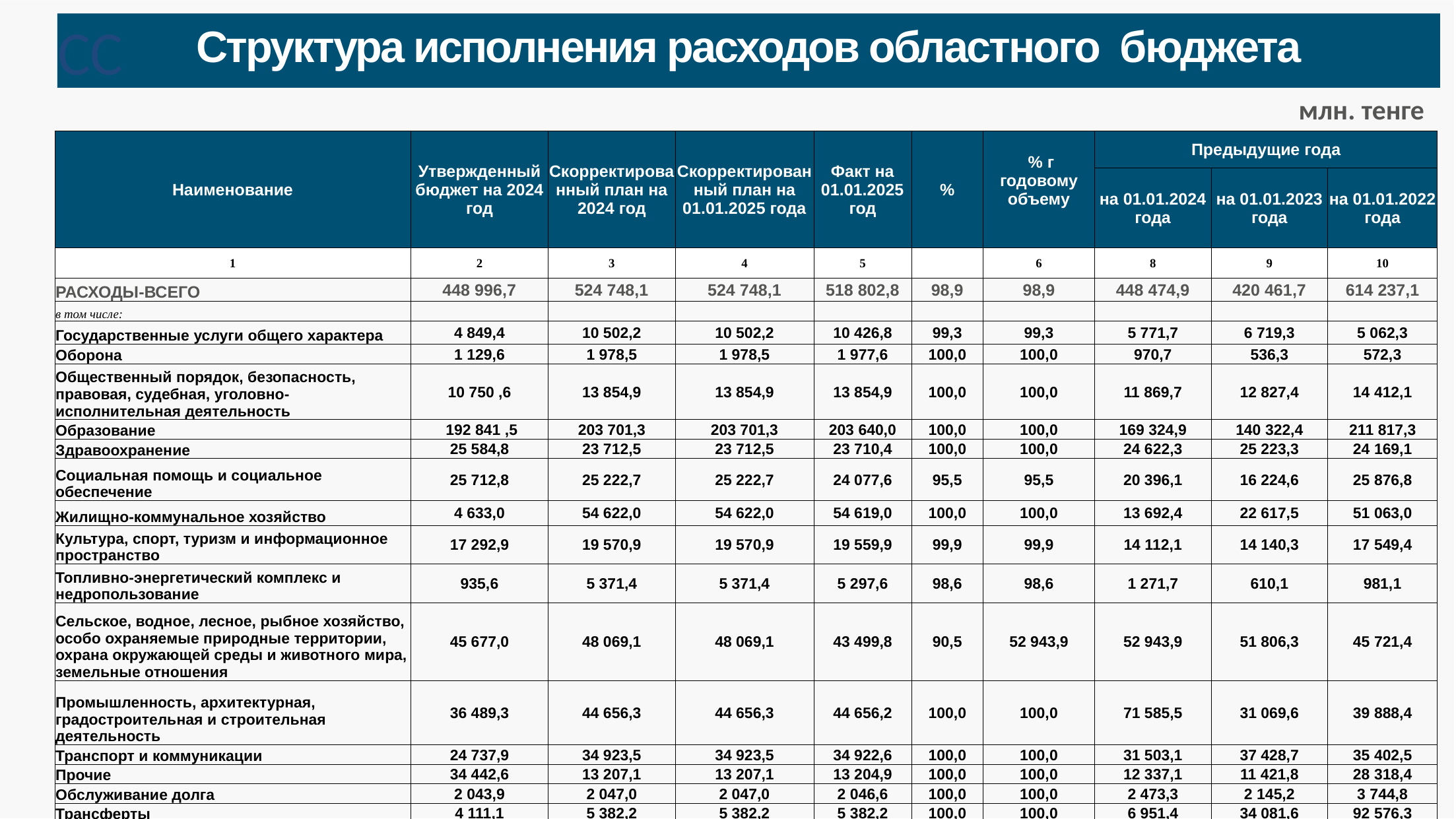

# СС
Структура исполнения расходов областного  бюджета

млн. тенге
| Наименование | Утвержденный бюджет на 2024 год | Скорректированный план на 2024 год | Скорректированный план на 01.01.2025 года | Факт на 01.01.2025 год | % | % г годовому объему | Предыдущие года |  |  |
| --- | --- | --- | --- | --- | --- | --- | --- | --- | --- |
|  |  |  |  |  |  |  | на 01.01.2024 года | на 01.01.2023 года | на 01.01.2022 года |
| 1 | 2 | 3 | 4 | 5 |  | 6 | 8 | 9 | 10 |
| РАСХОДЫ-ВСЕГО | 448 996,7 | 524 748,1 | 524 748,1 | 518 802,8 | 98,9 | 98,9 | 448 474,9 | 420 461,7 | 614 237,1 |
| в том числе: |  |  |  |  |  |  |  |  |  |
| Государственные услуги общего характера | 4 849,4 | 10 502,2 | 10 502,2 | 10 426,8 | 99,3 | 99,3 | 5 771,7 | 6 719,3 | 5 062,3 |
| Оборона | 1 129,6 | 1 978,5 | 1 978,5 | 1 977,6 | 100,0 | 100,0 | 970,7 | 536,3 | 572,3 |
| Общественный порядок, безопасность, правовая, судебная, уголовно-исполнительная деятельность | 10 750 ,6 | 13 854,9 | 13 854,9 | 13 854,9 | 100,0 | 100,0 | 11 869,7 | 12 827,4 | 14 412,1 |
| Образование | 192 841 ,5 | 203 701,3 | 203 701,3 | 203 640,0 | 100,0 | 100,0 | 169 324,9 | 140 322,4 | 211 817,3 |
| Здравоохранение | 25 584,8 | 23 712,5 | 23 712,5 | 23 710,4 | 100,0 | 100,0 | 24 622,3 | 25 223,3 | 24 169,1 |
| Социальная помощь и социальное обеспечение | 25 712,8 | 25 222,7 | 25 222,7 | 24 077,6 | 95,5 | 95,5 | 20 396,1 | 16 224,6 | 25 876,8 |
| Жилищно-коммунальное хозяйство | 4 633,0 | 54 622,0 | 54 622,0 | 54 619,0 | 100,0 | 100,0 | 13 692,4 | 22 617,5 | 51 063,0 |
| Культура, спорт, туризм и информационное пространство | 17 292,9 | 19 570,9 | 19 570,9 | 19 559,9 | 99,9 | 99,9 | 14 112,1 | 14 140,3 | 17 549,4 |
| Топливно-энергетический комплекс и недропользование | 935,6 | 5 371,4 | 5 371,4 | 5 297,6 | 98,6 | 98,6 | 1 271,7 | 610,1 | 981,1 |
| Сельское, водное, лесное, рыбное хозяйство, особо охраняемые природные территории, охрана окружающей среды и животного мира, земельные отношения | 45 677,0 | 48 069,1 | 48 069,1 | 43 499,8 | 90,5 | 52 943,9 | 52 943,9 | 51 806,3 | 45 721,4 |
| Промышленность, архитектурная, градостроительная и строительная деятельность | 36 489,3 | 44 656,3 | 44 656,3 | 44 656,2 | 100,0 | 100,0 | 71 585,5 | 31 069,6 | 39 888,4 |
| Транспорт и коммуникации | 24 737,9 | 34 923,5 | 34 923,5 | 34 922,6 | 100,0 | 100,0 | 31 503,1 | 37 428,7 | 35 402,5 |
| Прочие | 34 442,6 | 13 207,1 | 13 207,1 | 13 204,9 | 100,0 | 100,0 | 12 337,1 | 11 421,8 | 28 318,4 |
| Обслуживание долга | 2 043,9 | 2 047,0 | 2 047,0 | 2 046,6 | 100,0 | 100,0 | 2 473,3 | 2 145,2 | 3 744,8 |
| Трансферты | 4 111,1 | 5 382,2 | 5 382,2 | 5 382,2 | 100,0 | 100,0 | 6 951,4 | 34 081,6 | 92 576,3 |
| Погашение займов | 17 764,7 | 17 926,7 | 17 926,7 | 17 926,7 | 100,0 | 100,0 | 8 649,0 | 13 287,3 | 17 081,9 |